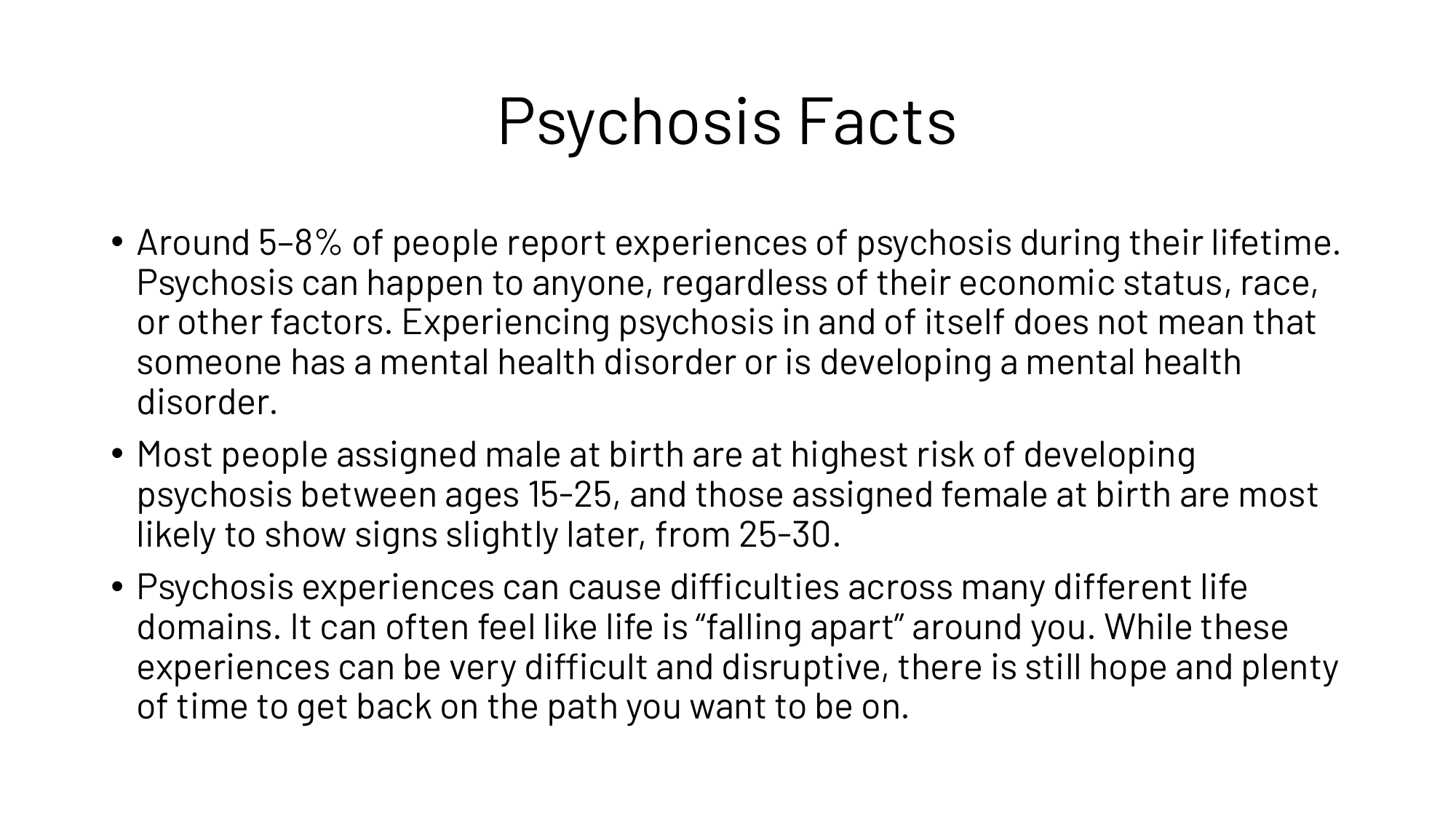

# Psychosis Facts
Around 5–8% of people report experiences of psychosis during their lifetime. Psychosis can happen to anyone, regardless of their economic status, race, or other factors. Experiencing psychosis in and of itself does not mean that someone has a mental health disorder or is developing a mental health disorder.
Most people assigned male at birth are at highest risk of developing psychosis between ages 15-25, and those assigned female at birth are most likely to show signs slightly later, from 25-30.
Psychosis experiences can cause difficulties across many different life domains. It can often feel like life is “falling apart” around you. While these experiences can be very difficult and disruptive, there is still hope and plenty of time to get back on the path you want to be on.